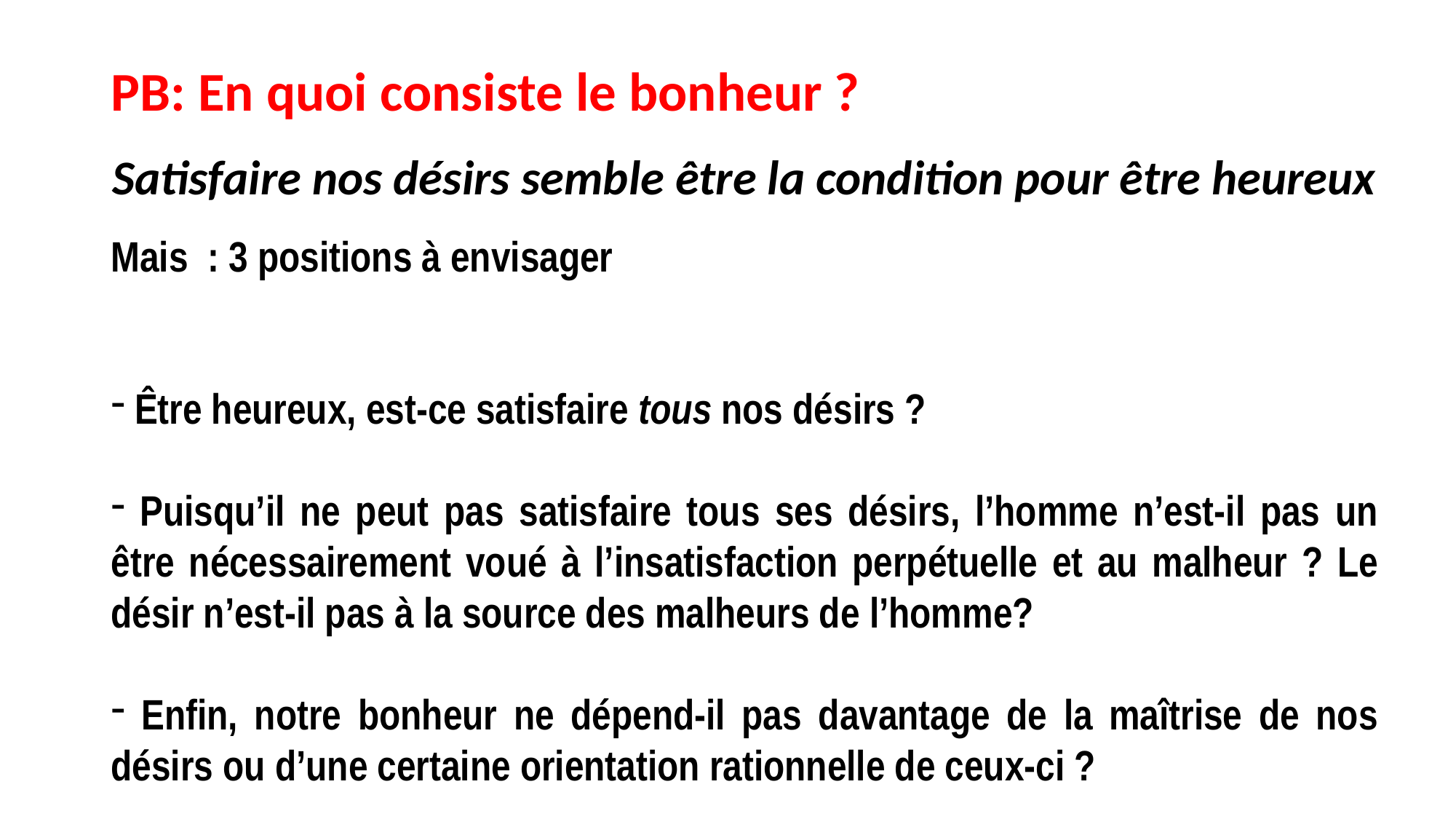

PB: En quoi consiste le bonheur ?
Satisfaire nos désirs semble être la condition pour être heureux
Mais  : 3 positions à envisager

 Être heureux, est-ce satisfaire tous nos désirs ?

 Puisqu’il ne peut pas satisfaire tous ses désirs, l’homme n’est-il pas un être nécessairement voué à l’insatisfaction perpétuelle et au malheur ? Le désir n’est-il pas à la source des malheurs de l’homme?

 Enfin, notre bonheur ne dépend-il pas davantage de la maîtrise de nos désirs ou d’une certaine orientation rationnelle de ceux-ci ?